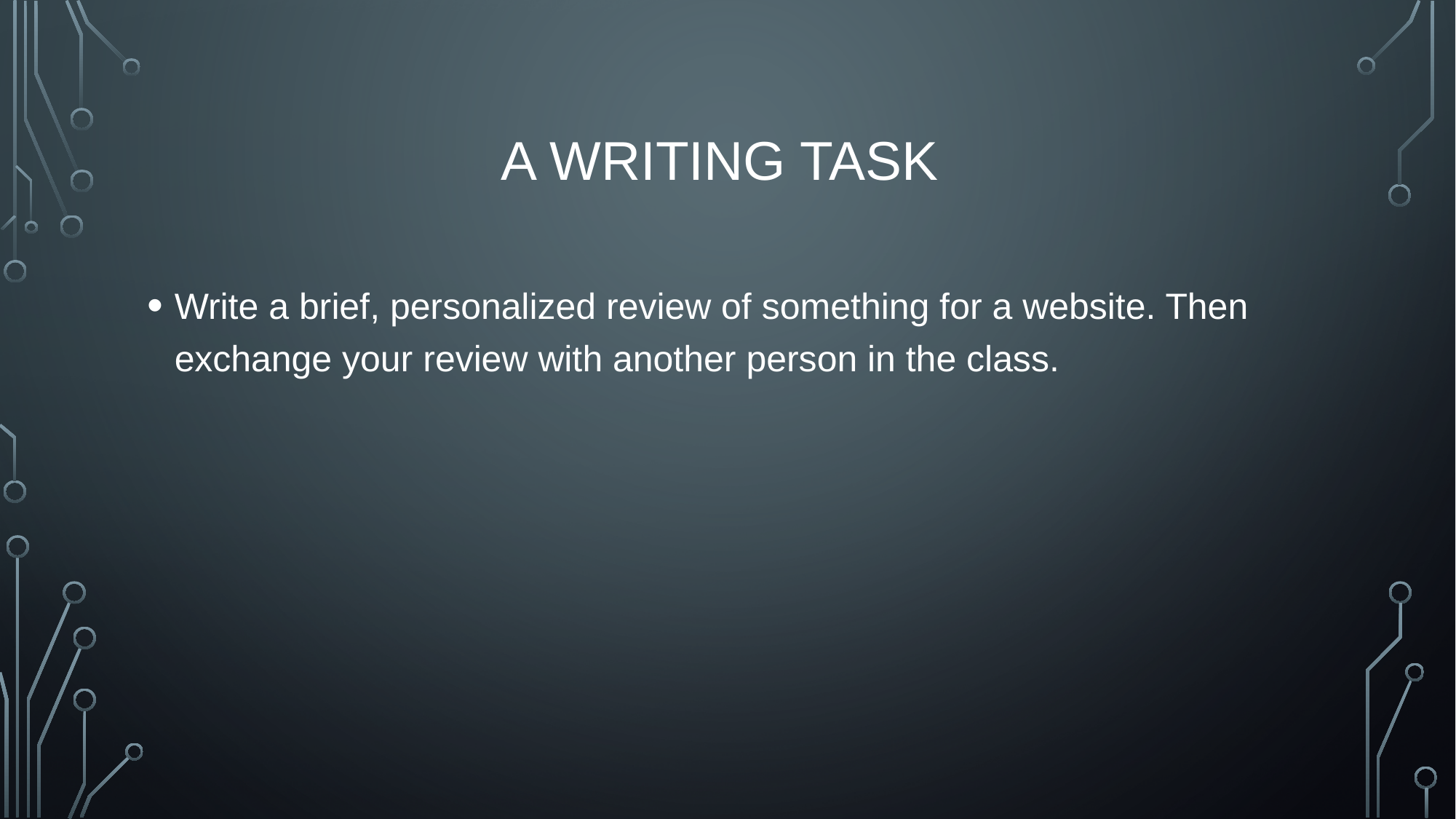

# A writing task
Write a brief, personalized review of something for a website. Then exchange your review with another person in the class.